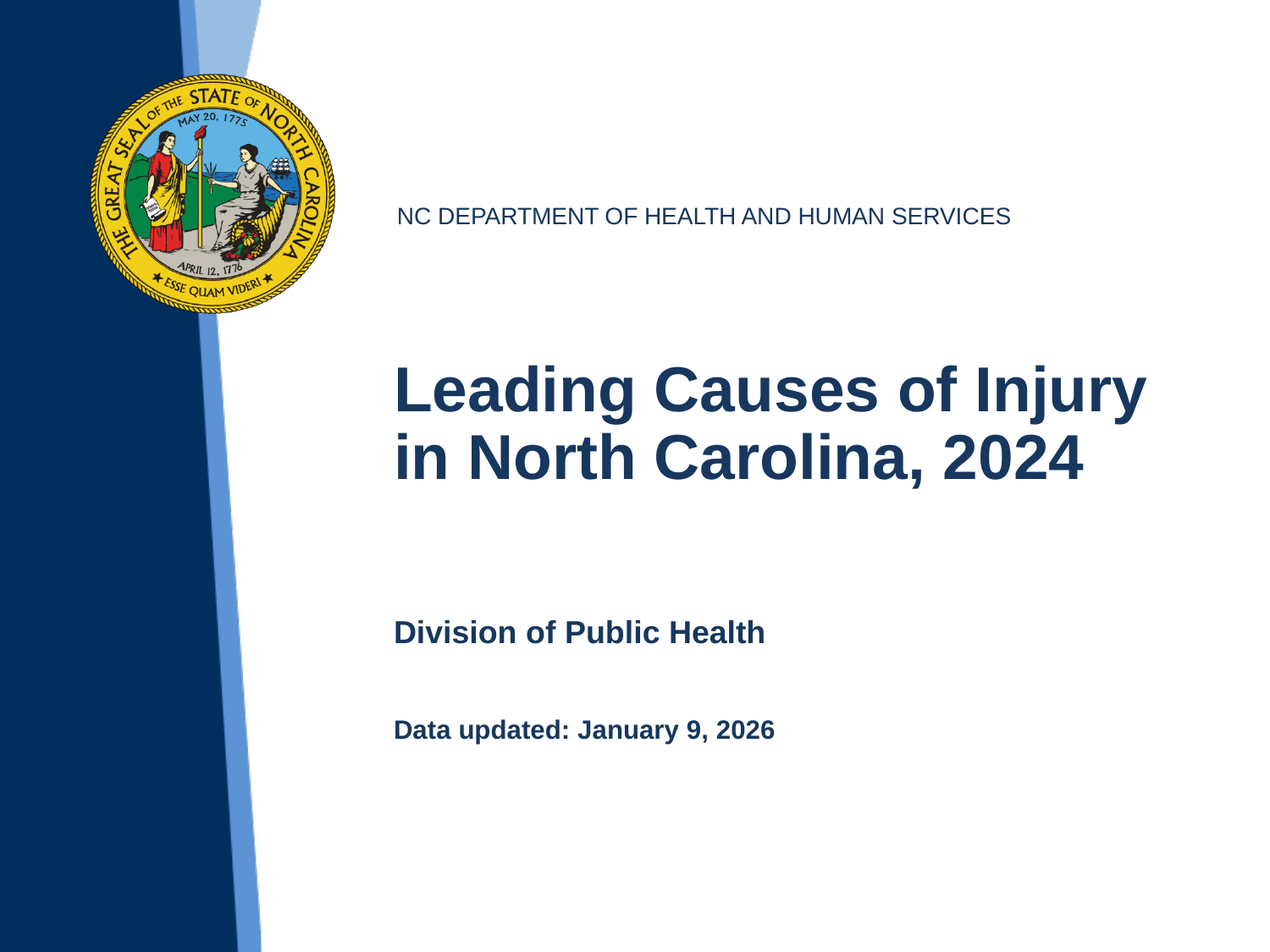

Leading Causes of Injury in North Carolina, 2024
Division of Public Health
Data updated: January 9, 2026